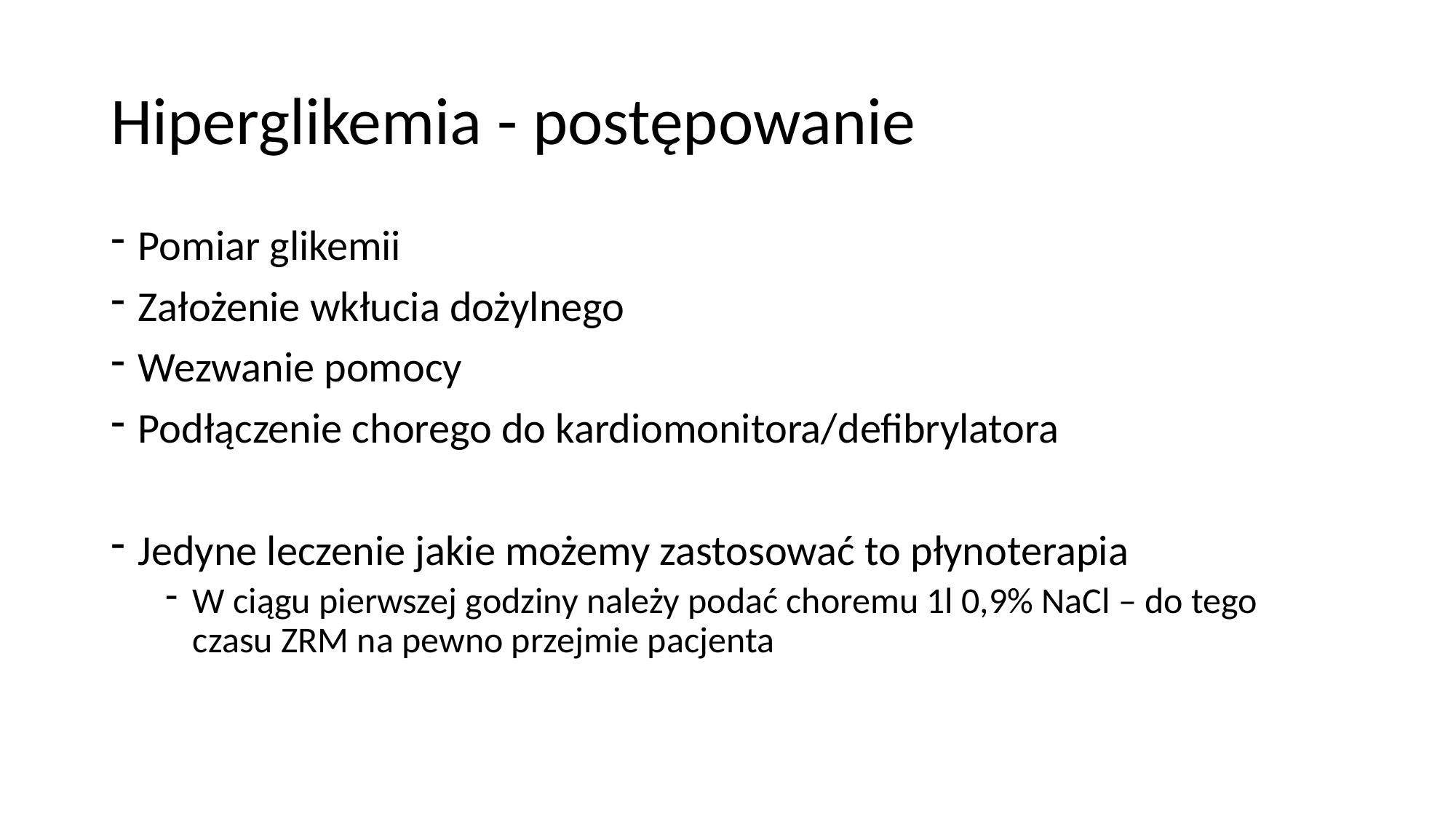

# Hiperglikemia - postępowanie
Pomiar glikemii
Założenie wkłucia dożylnego
Wezwanie pomocy
Podłączenie chorego do kardiomonitora/defibrylatora

Jedyne leczenie jakie możemy zastosować to płynoterapia
W ciągu pierwszej godziny należy podać choremu 1l 0,9% NaCl – do tego czasu ZRM na pewno przejmie pacjenta